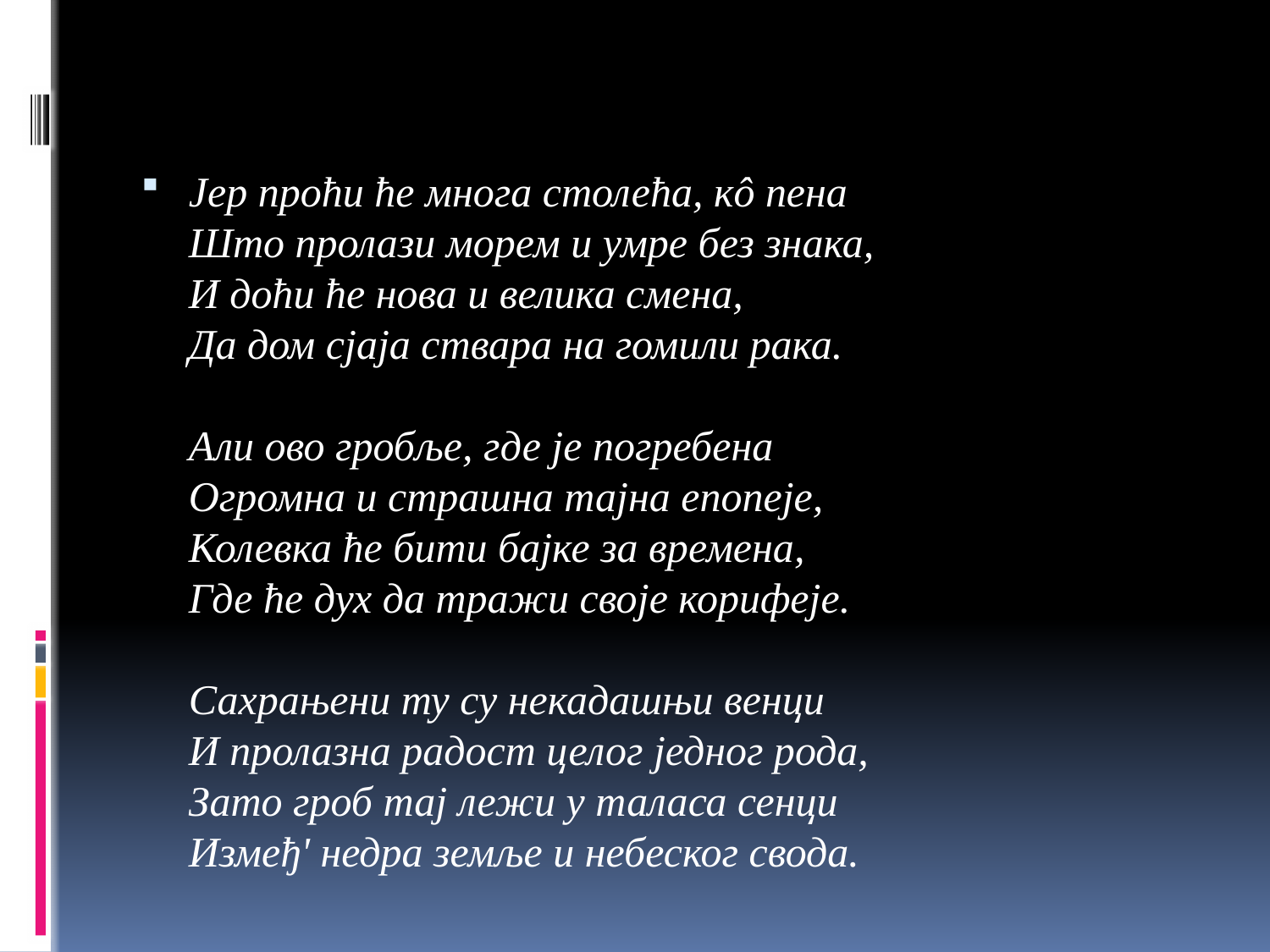

#
Јер проћи ће многа столећа, кô пена 
Што пролази морем и умре без знака, 
И доћи ће нова и велика смена, 
Да дом сјаја ствара на гомили рака. 
Али ово гробље, где је погребена 
Огромна и страшна тајна епопеје, 
Колевка ће бити бајке за времена, 
Где ће дух да тражи своје корифеје. 
Сахрањени ту су некадашњи венци 
И пролазна радост целог једног рода, 
Зато гроб тај лежи у таласа сенци 
Измеђ' недра земље и небеског свода.